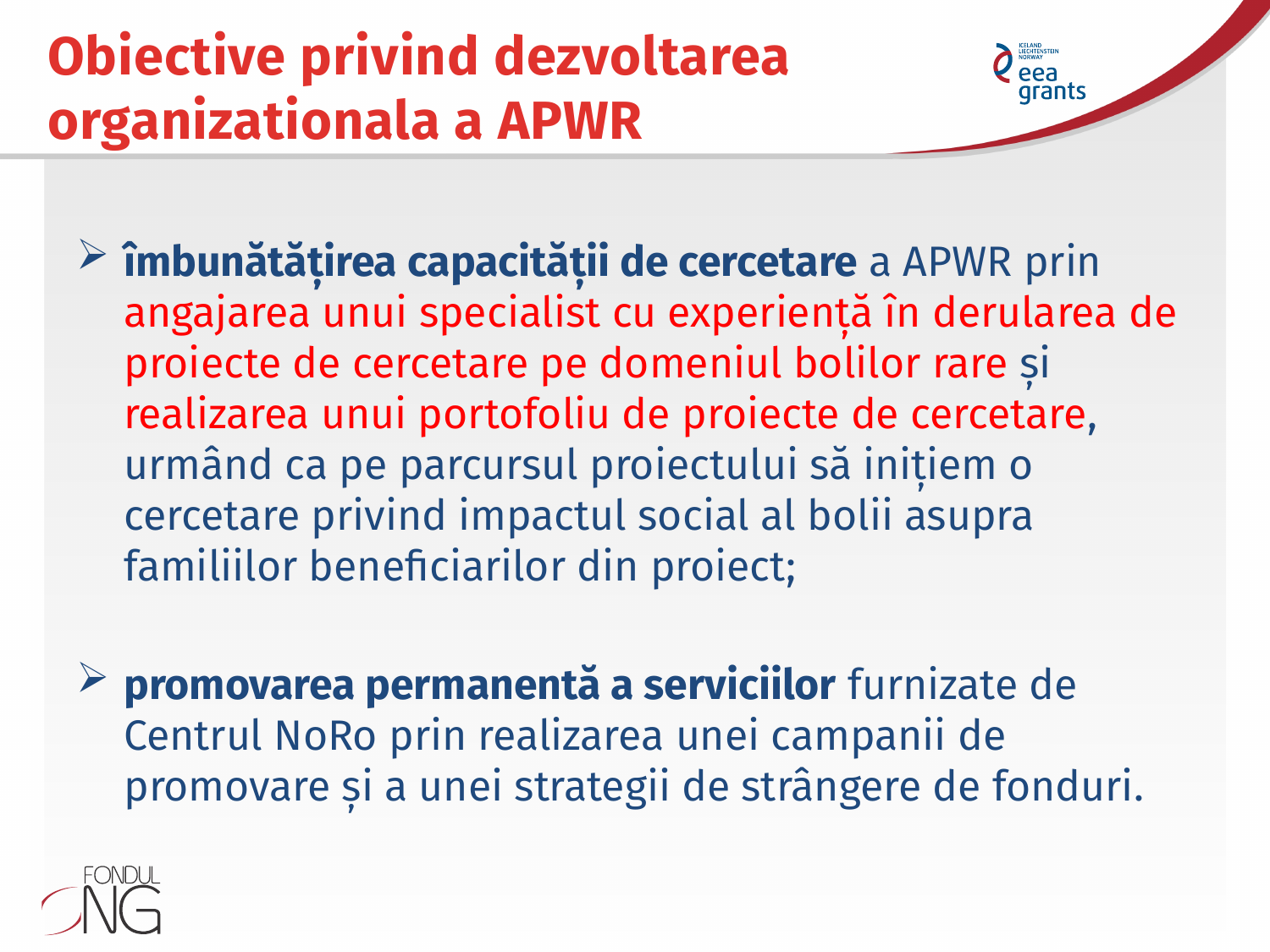

Obiective privind dezvoltarea
organizationala a APWR

îmbunătățirea capacității de cercetare a APWR prin angajarea unui specialist cu experiență în derularea de proiecte de cercetare pe domeniul bolilor rare și realizarea unui portofoliu de proiecte de cercetare, urmând ca pe parcursul proiectului să inițiem o cercetare privind impactul social al bolii asupra familiilor beneficiarilor din proiect;

promovarea permanentă a serviciilor furnizate de Centrul NoRo prin realizarea unei campanii de promovare și a unei strategii de strângere de fonduri.